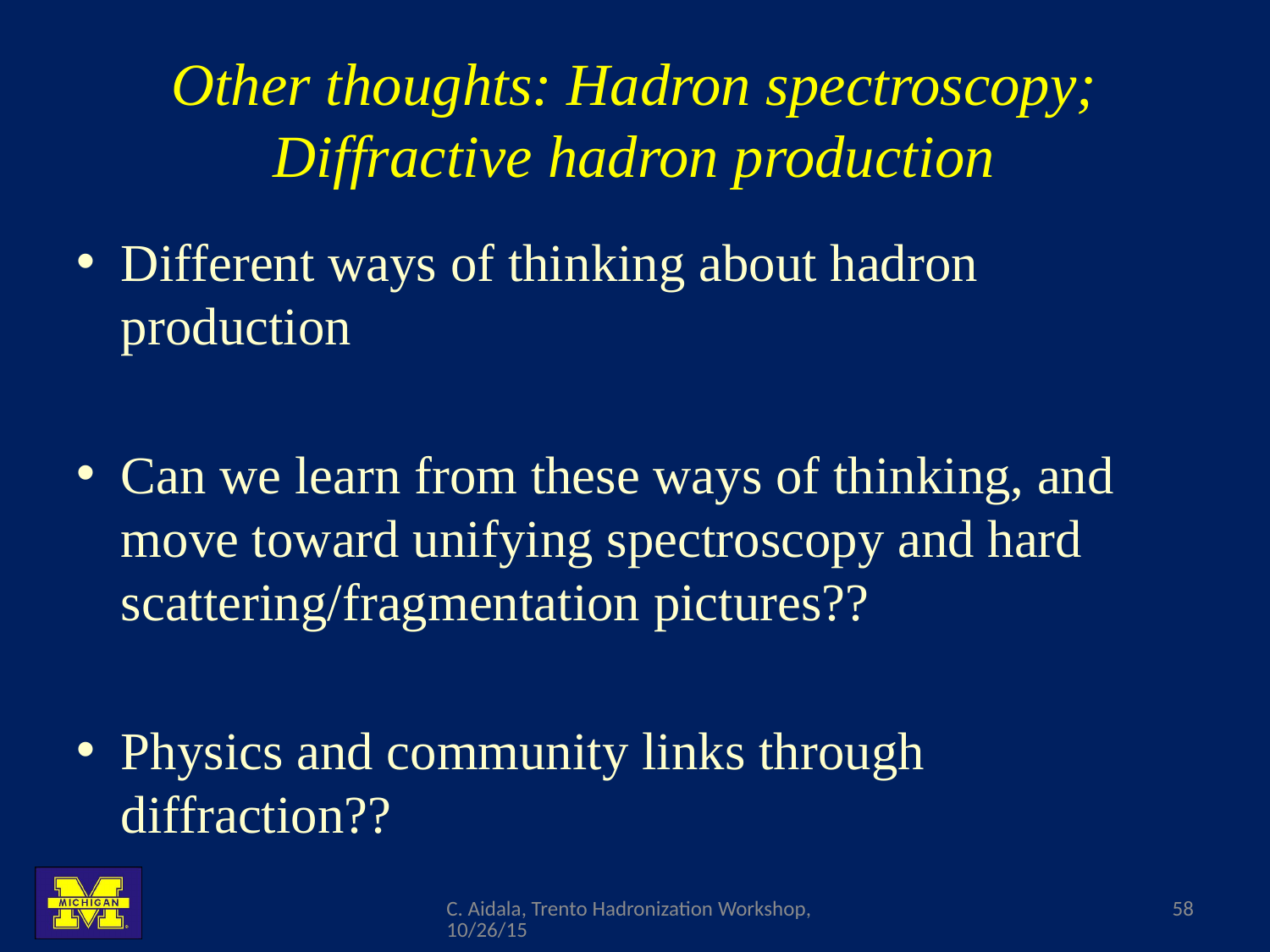

# Other thoughts: Hadron spectroscopy; Diffractive hadron production
Different ways of thinking about hadron production

Can we learn from these ways of thinking, and move toward unifying spectroscopy and hard scattering/fragmentation pictures??

Physics and community links through diffraction??
C. Aidala, Trento Hadronization Workshop, 10/26/15
58